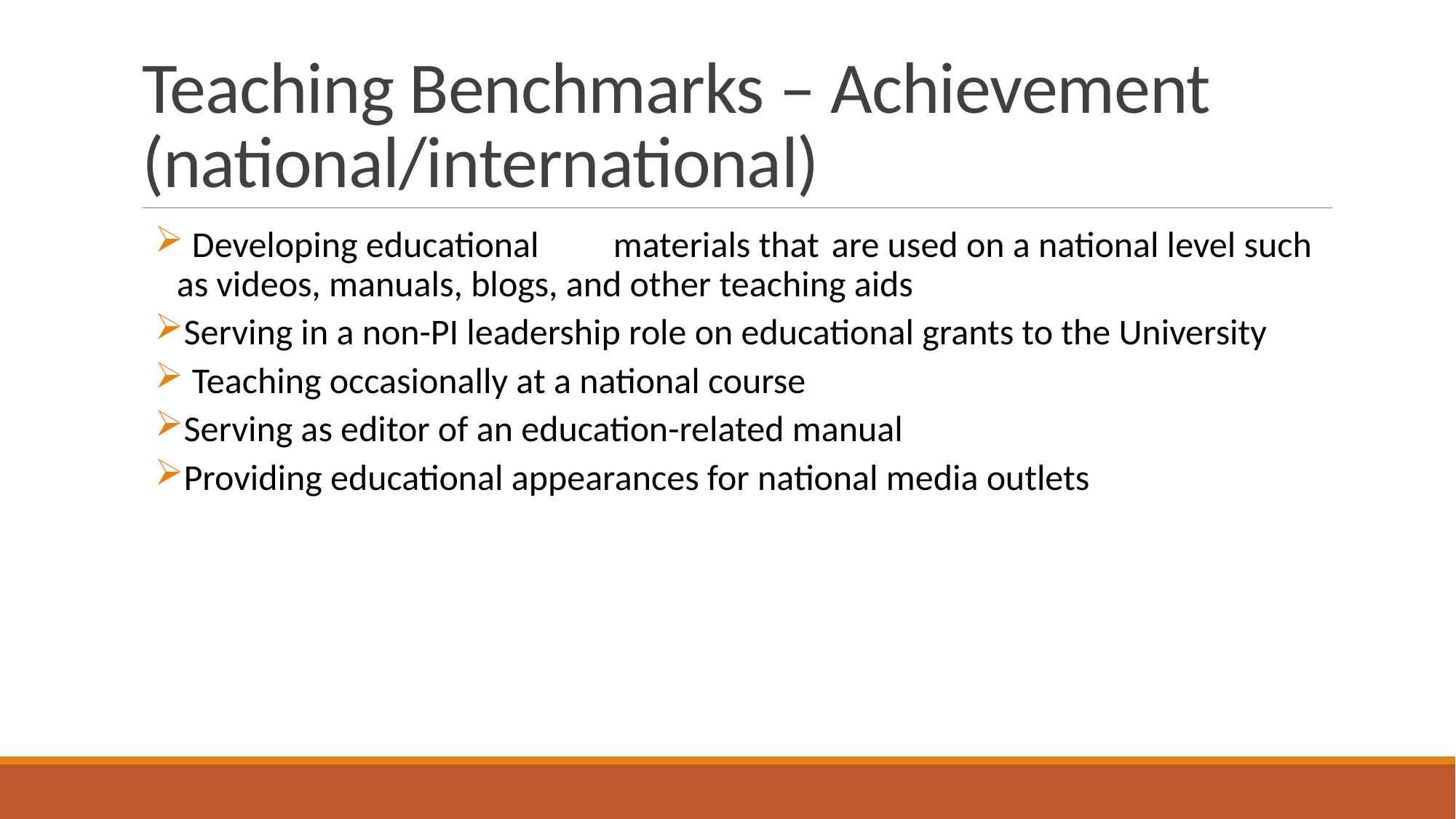

# Teaching Benchmarks – Achievement (national/international)
 Developing educational	materials that	are used on a national level such as videos, manuals, blogs, and other teaching aids
Serving in a non-PI leadership role on educational grants to the University
 Teaching occasionally at a national course
Serving as editor of an education-related manual
Providing educational appearances for national media outlets